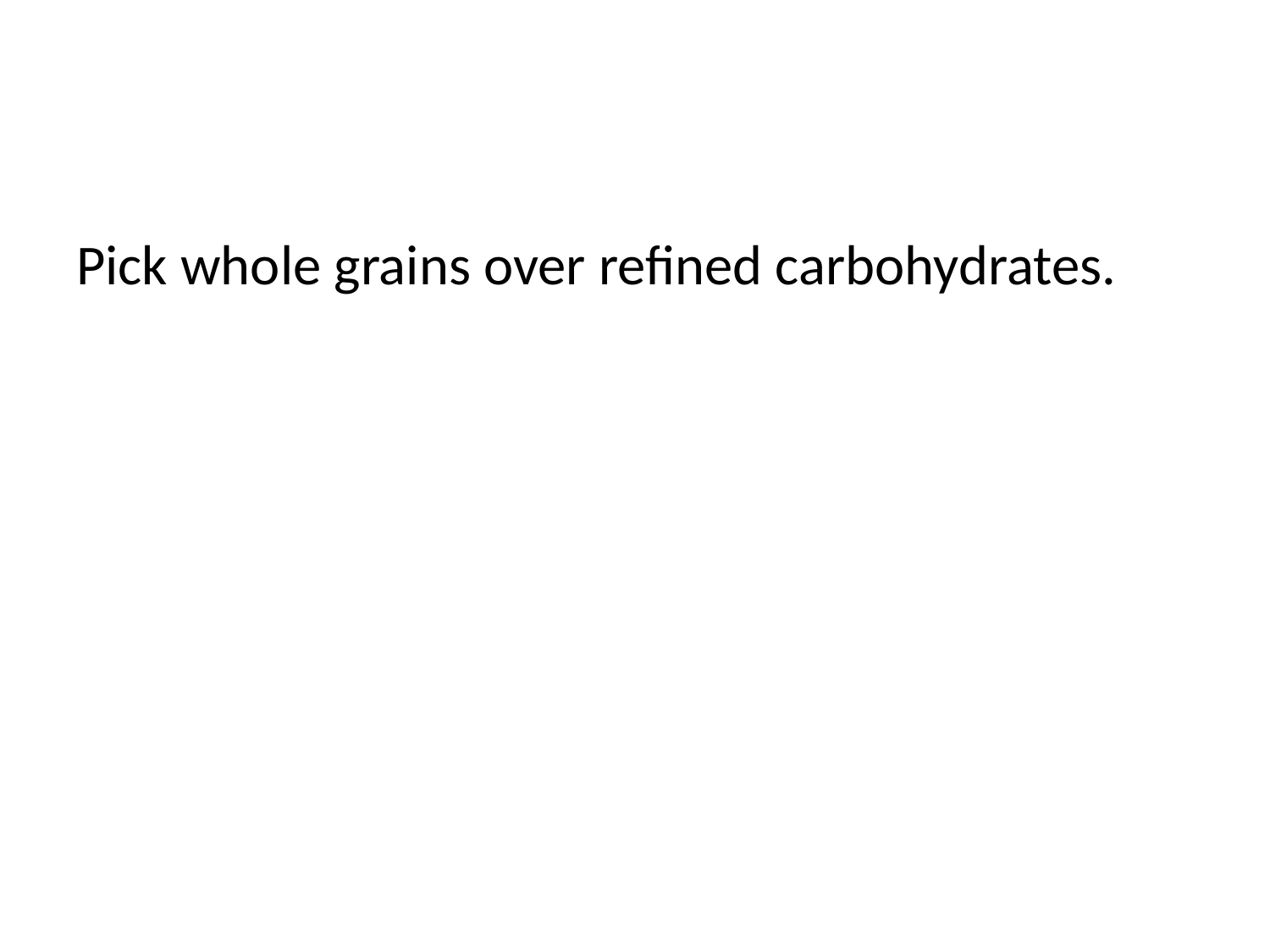

#
Pick whole grains over refined carbohydrates.